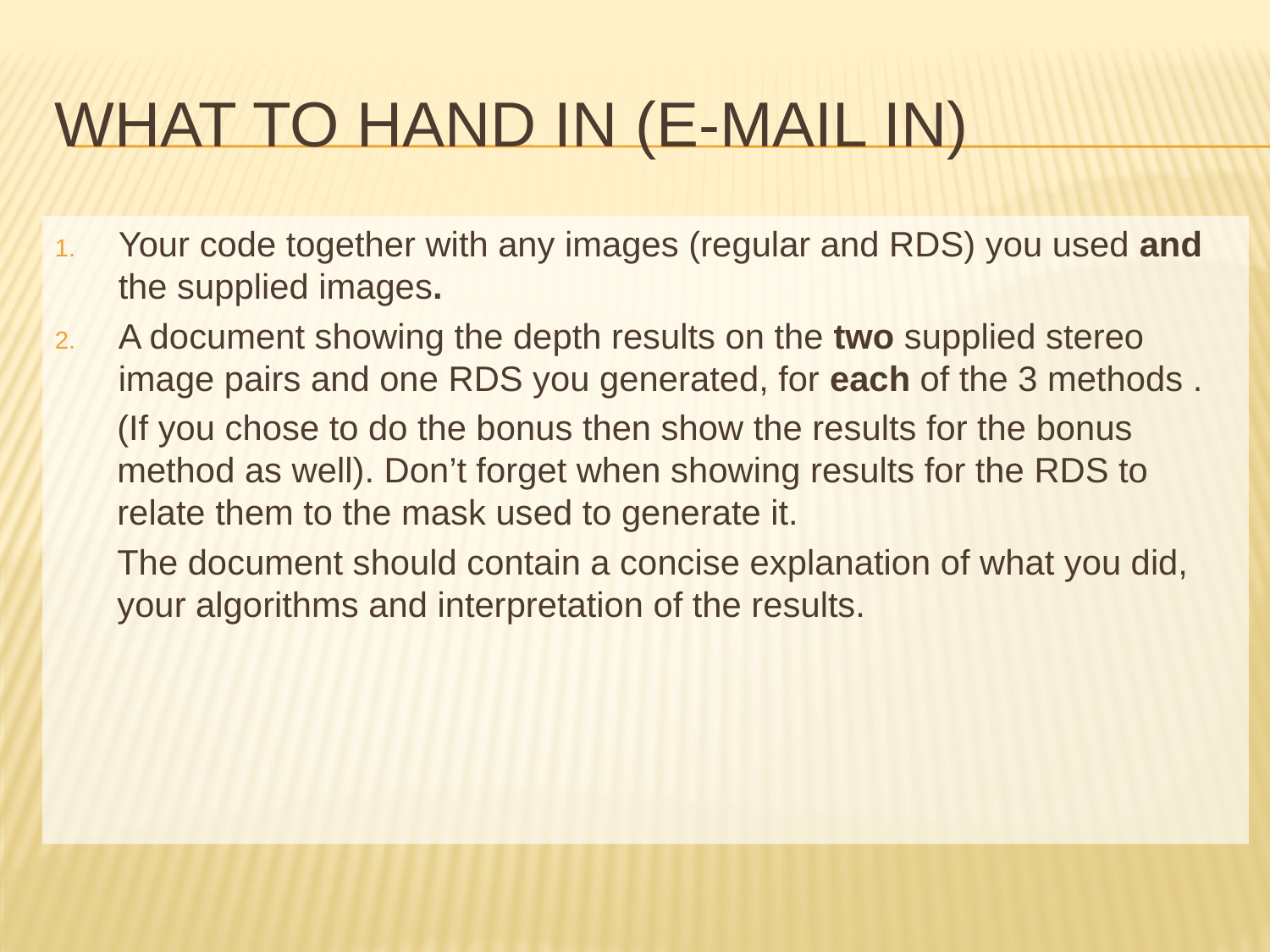

# What to hand in (e-mail in)
Your code together with any images (regular and RDS) you used and the supplied images.
A document showing the depth results on the two supplied stereo image pairs and one RDS you generated, for each of the 3 methods .
(If you chose to do the bonus then show the results for the bonus method as well). Don’t forget when showing results for the RDS to relate them to the mask used to generate it.
The document should contain a concise explanation of what you did, your algorithms and interpretation of the results.